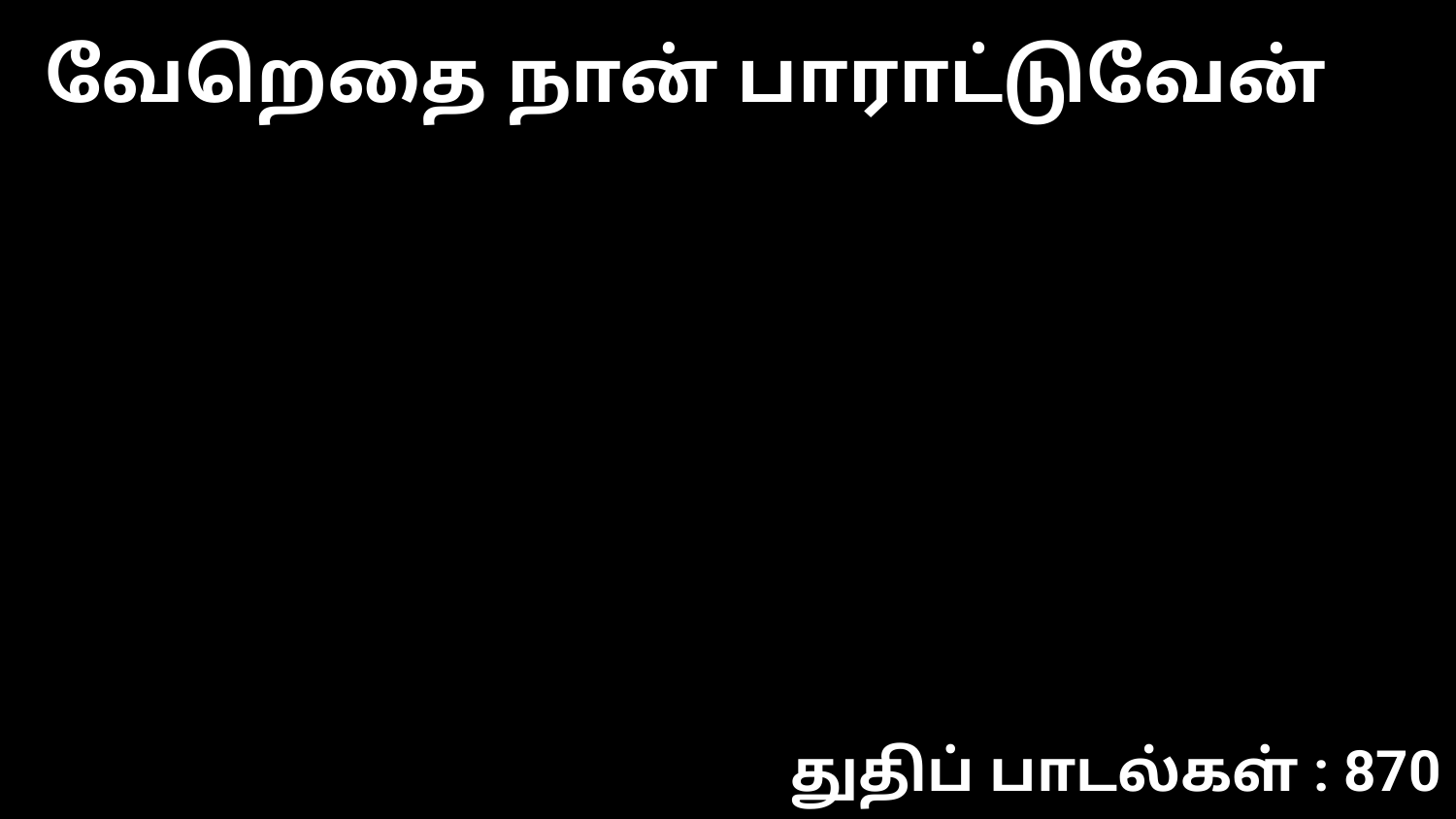

வேறெதை நான் பாராட்டுவேன்
துதிப் பாடல்கள் : 870